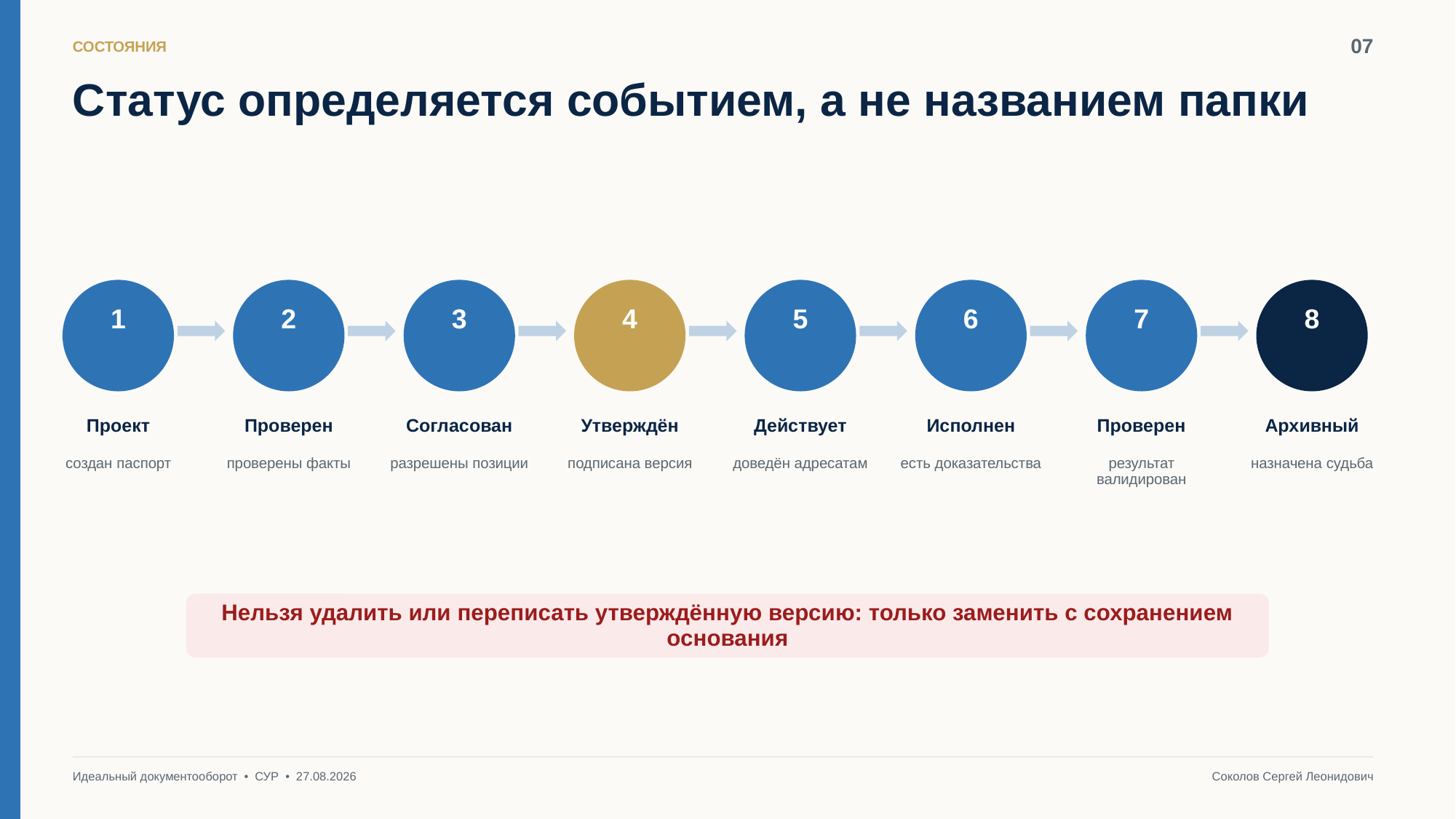

07
СОСТОЯНИЯ
Статус определяется событием, а не названием папки

1
2
3
4
5
6
7
8

Проект
Проверен
Согласован
Утверждён
Действует
Исполнен
Проверен
Архивный
создан паспорт
проверены факты
разрешены позиции
подписана версия
доведён адресатам
есть доказательства
результат валидирован
назначена судьба

Нельзя удалить или переписать утверждённую версию: только заменить с сохранением основания

Идеальный документооборот  •  СУР  •  27.08.2026
Соколов Сергей Леонидович